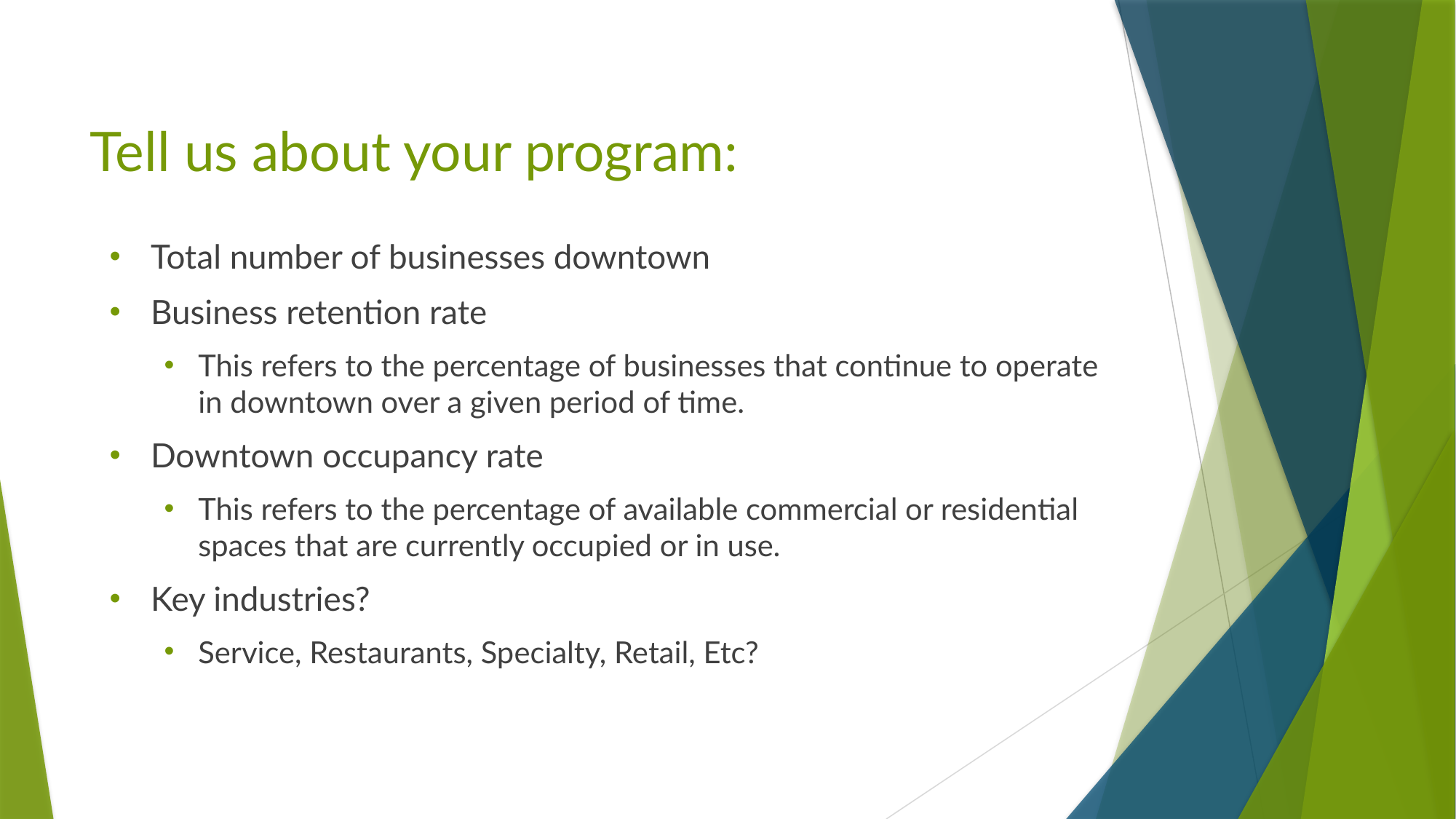

# Tell us about your program:
Total number of businesses downtown
Business retention rate
This refers to the percentage of businesses that continue to operate in downtown over a given period of time.
Downtown occupancy rate
This refers to the percentage of available commercial or residential spaces that are currently occupied or in use.
Key industries?
Service, Restaurants, Specialty, Retail, Etc?